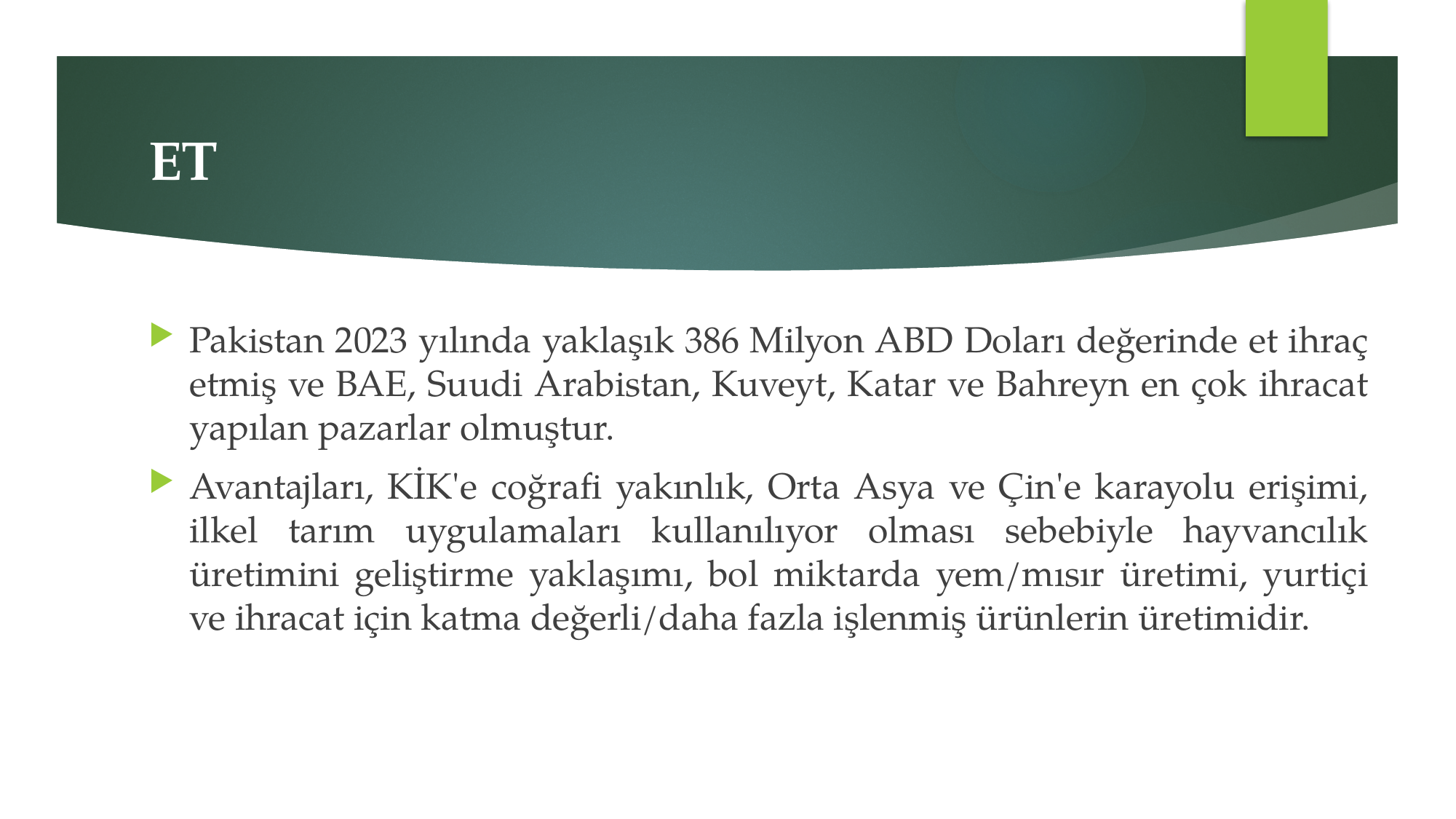

# ET
Pakistan 2023 yılında yaklaşık 386 Milyon ABD Doları değerinde et ihraç etmiş ve BAE, Suudi Arabistan, Kuveyt, Katar ve Bahreyn en çok ihracat yapılan pazarlar olmuştur.
Avantajları, KİK'e coğrafi yakınlık, Orta Asya ve Çin'e karayolu erişimi, ilkel tarım uygulamaları kullanılıyor olması sebebiyle hayvancılık üretimini geliştirme yaklaşımı, bol miktarda yem/mısır üretimi, yurtiçi ve ihracat için katma değerli/daha fazla işlenmiş ürünlerin üretimidir.